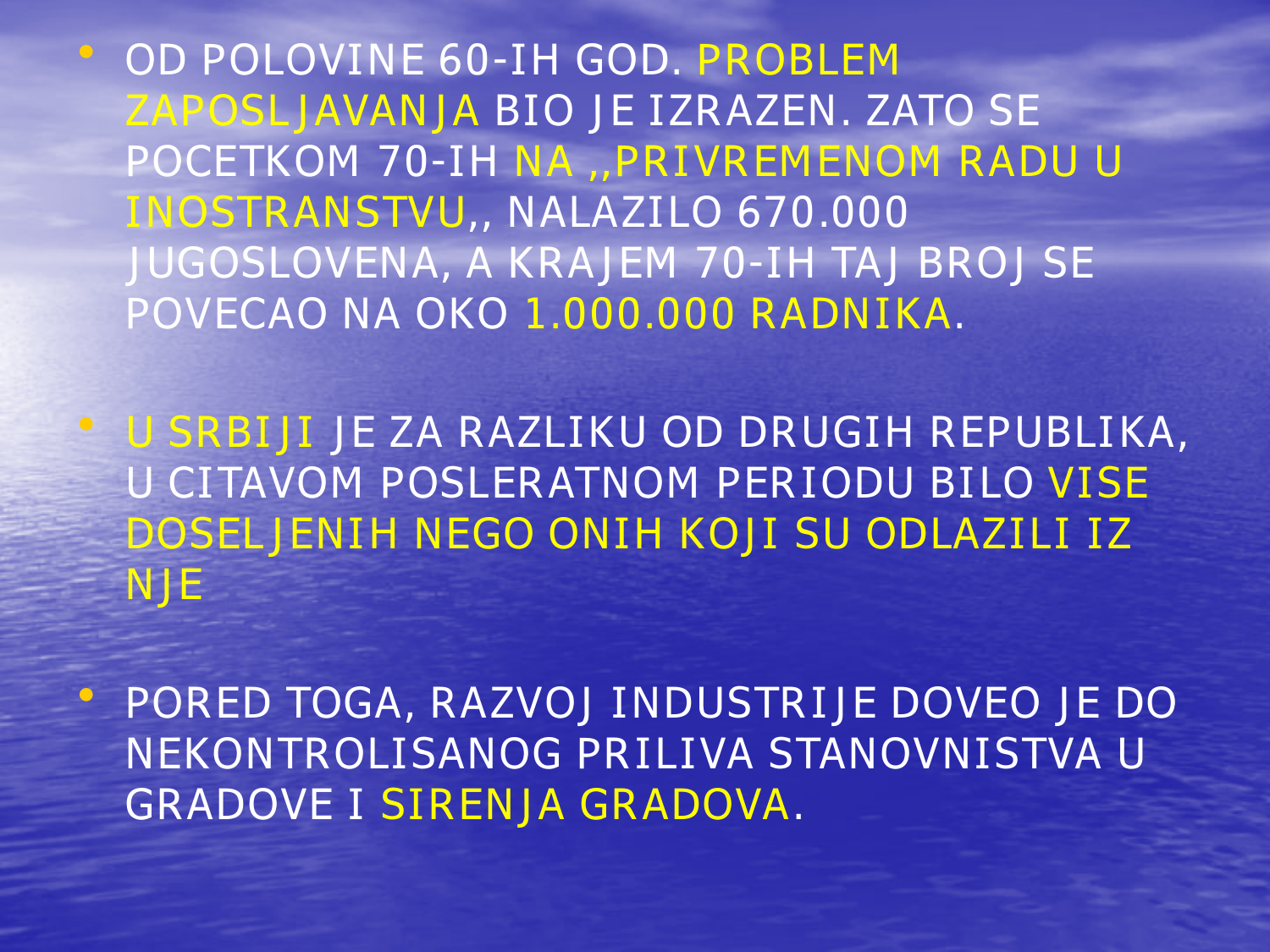

OD POLOVINE 60-IH GOD. PROBLEM ZAPOSLJAVANJA BIO JE IZRAZEN. ZATO SE POCETKOM 70-IH NA ,,PRIVREMENOM RADU U INOSTRANSTVU,, NALAZILO 670.000 JUGOSLOVENA, A KRAJEM 70-IH TAJ BROJ SE POVECAO NA OKO 1.000.000 RADNIKA.

U SRBIJI JE ZA RAZLIKU OD DRUGIH REPUBLIKA, U CITAVOM POSLERATNOM PERIODU BILO VISE DOSELJENIH NEGO ONIH KOJI SU ODLAZILI IZ NJE

PORED TOGA, RAZVOJ INDUSTRIJE DOVEO JE DO NEKONTROLISANOG PRILIVA STANOVNISTVA U GRADOVE I SIRENJA GRADOVA.